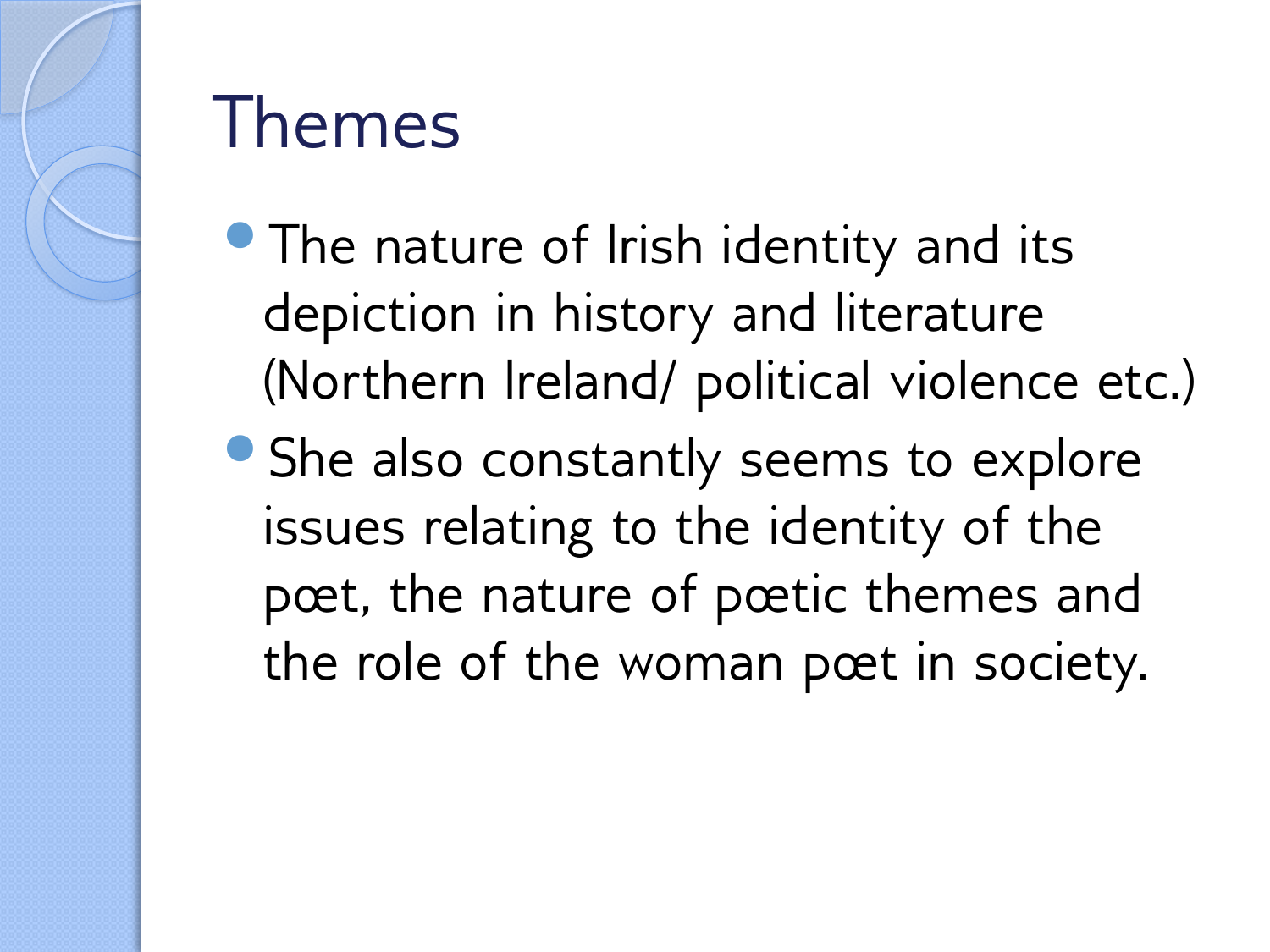

# Themes
The nature of Irish identity and its depiction in history and literature (Northern Ireland/ political violence etc.)
She also constantly seems to explore issues relating to the identity of the poet, the nature of poetic themes and the role of the woman poet in society.